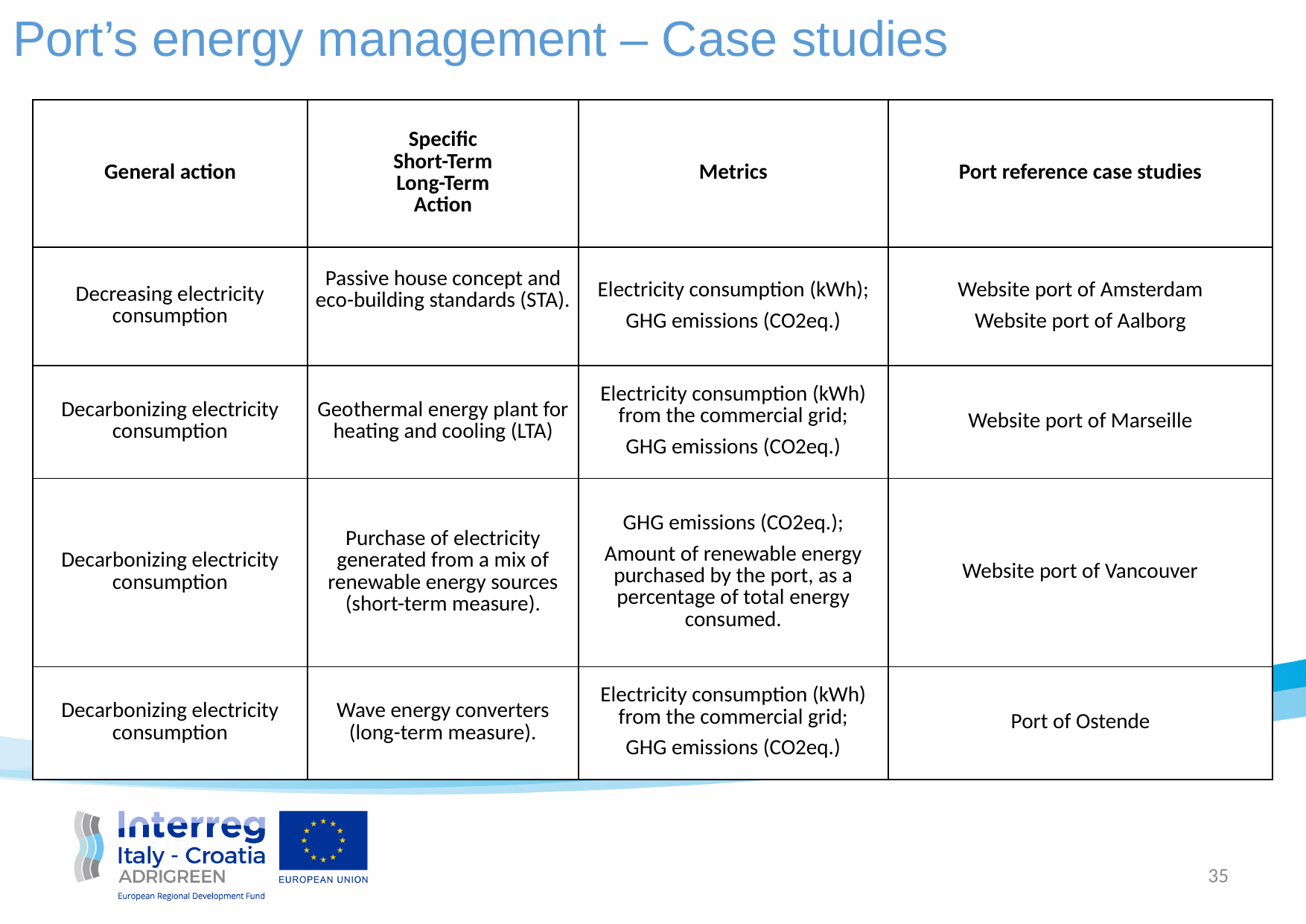

Port’s energy management – Case studies
| General action | Specific Short-Term Long-Term Action | Metrics | Port reference case studies |
| --- | --- | --- | --- |
| Decreasing electricity consumption | Passive house concept and eco-building standards (STA). | Electricity consumption (kWh); GHG emissions (CO2eq.) | Website port of Amsterdam Website port of Aalborg |
| Decarbonizing electricity consumption | Geothermal energy plant for heating and cooling (LTA) | Electricity consumption (kWh) from the commercial grid; GHG emissions (CO2eq.) | Website port of Marseille |
| Decarbonizing electricity consumption | Purchase of electricity generated from a mix of renewable energy sources (short-term measure). | GHG emissions (CO2eq.); Amount of renewable energy purchased by the port, as a percentage of total energy consumed. | Website port of Vancouver |
| Decarbonizing electricity consumption | Wave energy converters (long-term measure). | Electricity consumption (kWh) from the commercial grid; GHG emissions (CO2eq.) | Port of Ostende |
35